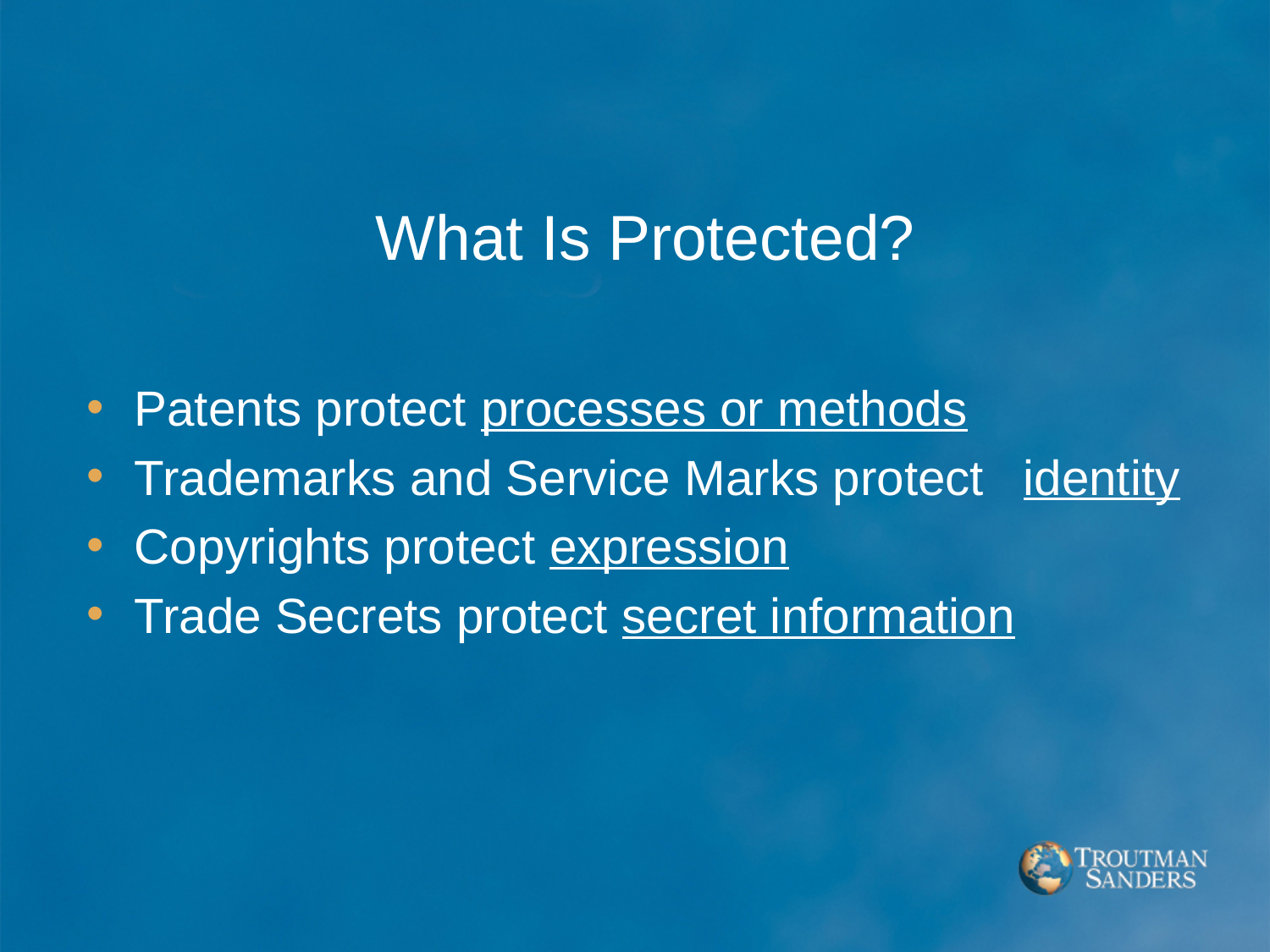

# What Is Protected?
Patents protect processes or methods
Trademarks and Service Marks protect  	identity
Copyrights protect expression
Trade Secrets protect secret information